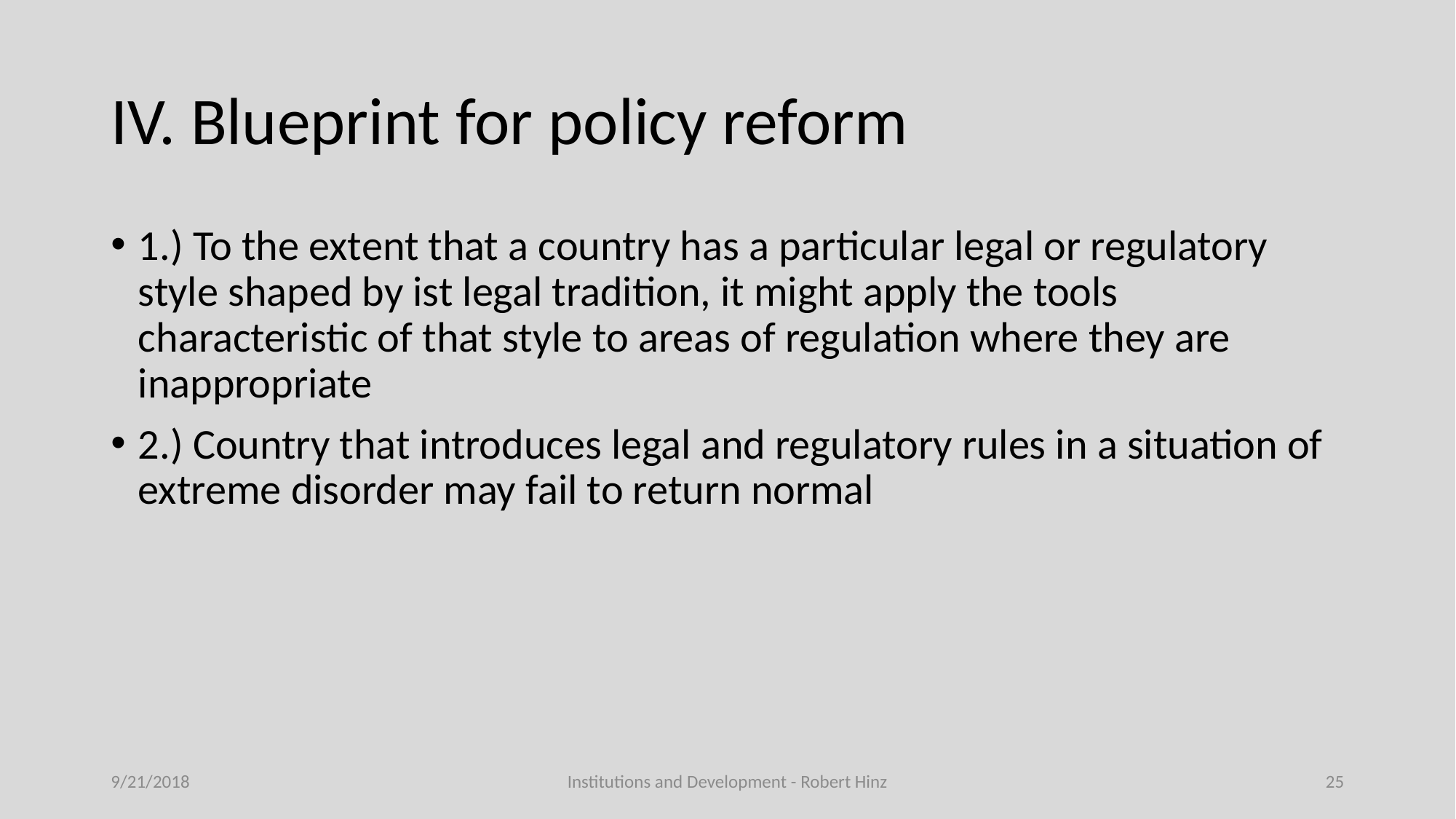

# IV. Blueprint for policy reform
1.) To the extent that a country has a particular legal or regulatory style shaped by ist legal tradition, it might apply the tools characteristic of that style to areas of regulation where they are inappropriate
2.) Country that introduces legal and regulatory rules in a situation of extreme disorder may fail to return normal
9/21/2018
Institutions and Development - Robert Hinz
25